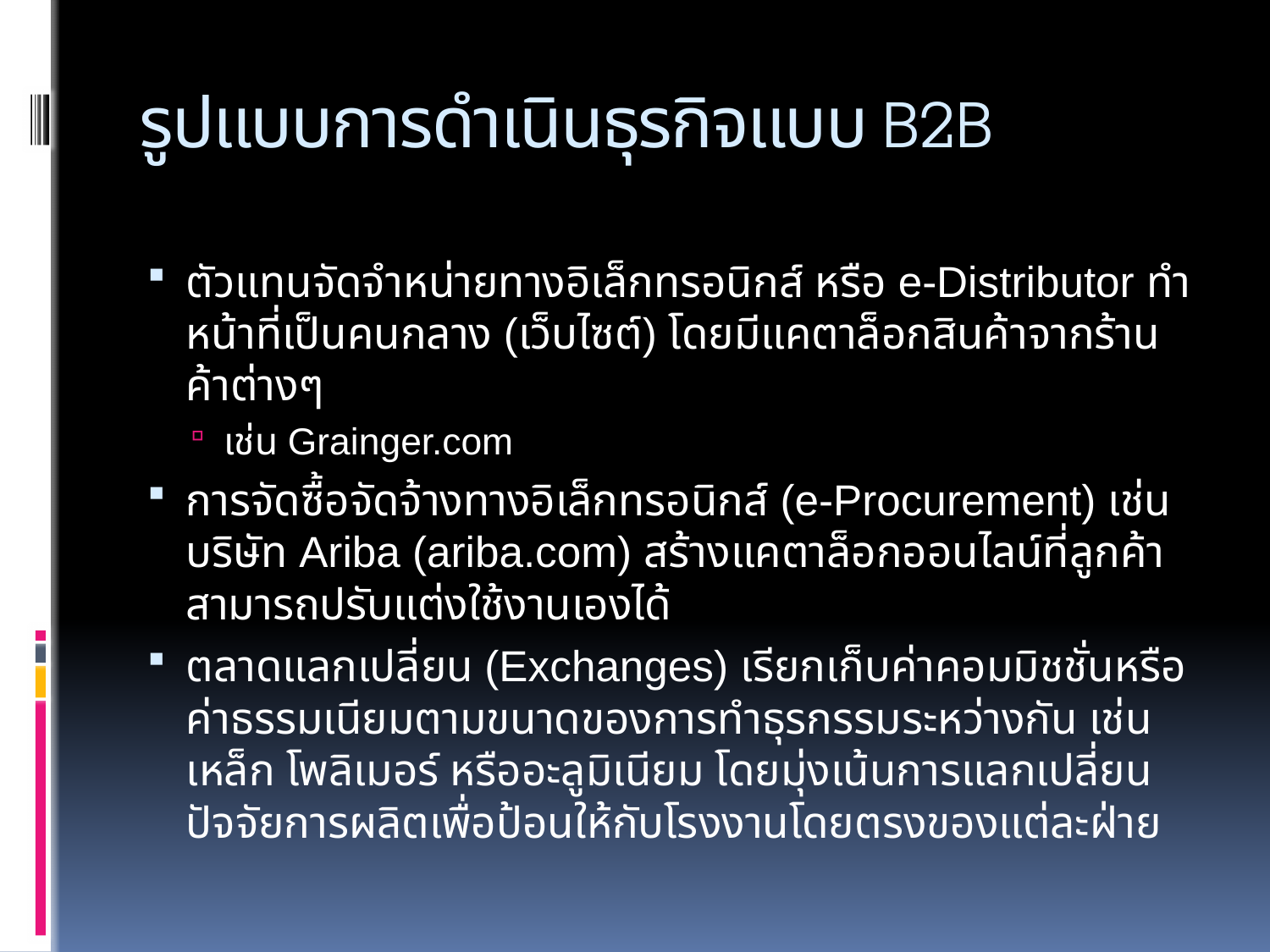

# รูปแบบการดำเนินธุรกิจแบบ B2B
ตัวแทนจัดจำหน่ายทางอิเล็กทรอนิกส์ หรือ e-Distributor ทำหน้าที่เป็นคนกลาง (เว็บไซต์) โดยมีแคตาล็อกสินค้าจากร้านค้าต่างๆ
เช่น Grainger.com
การจัดซื้อจัดจ้างทางอิเล็กทรอนิกส์ (e-Procurement) เช่น บริษัท Ariba (ariba.com) สร้างแคตาล็อกออนไลน์ที่ลูกค้าสามารถปรับแต่งใช้งานเองได้
ตลาดแลกเปลี่ยน (Exchanges) เรียกเก็บค่าคอมมิชชั่นหรือค่าธรรมเนียมตามขนาดของการทำธุรกรรมระหว่างกัน เช่น เหล็ก โพลิเมอร์ หรืออะลูมิเนียม โดยมุ่งเน้นการแลกเปลี่ยนปัจจัยการผลิตเพื่อป้อนให้กับโรงงานโดยตรงของแต่ละฝ่าย